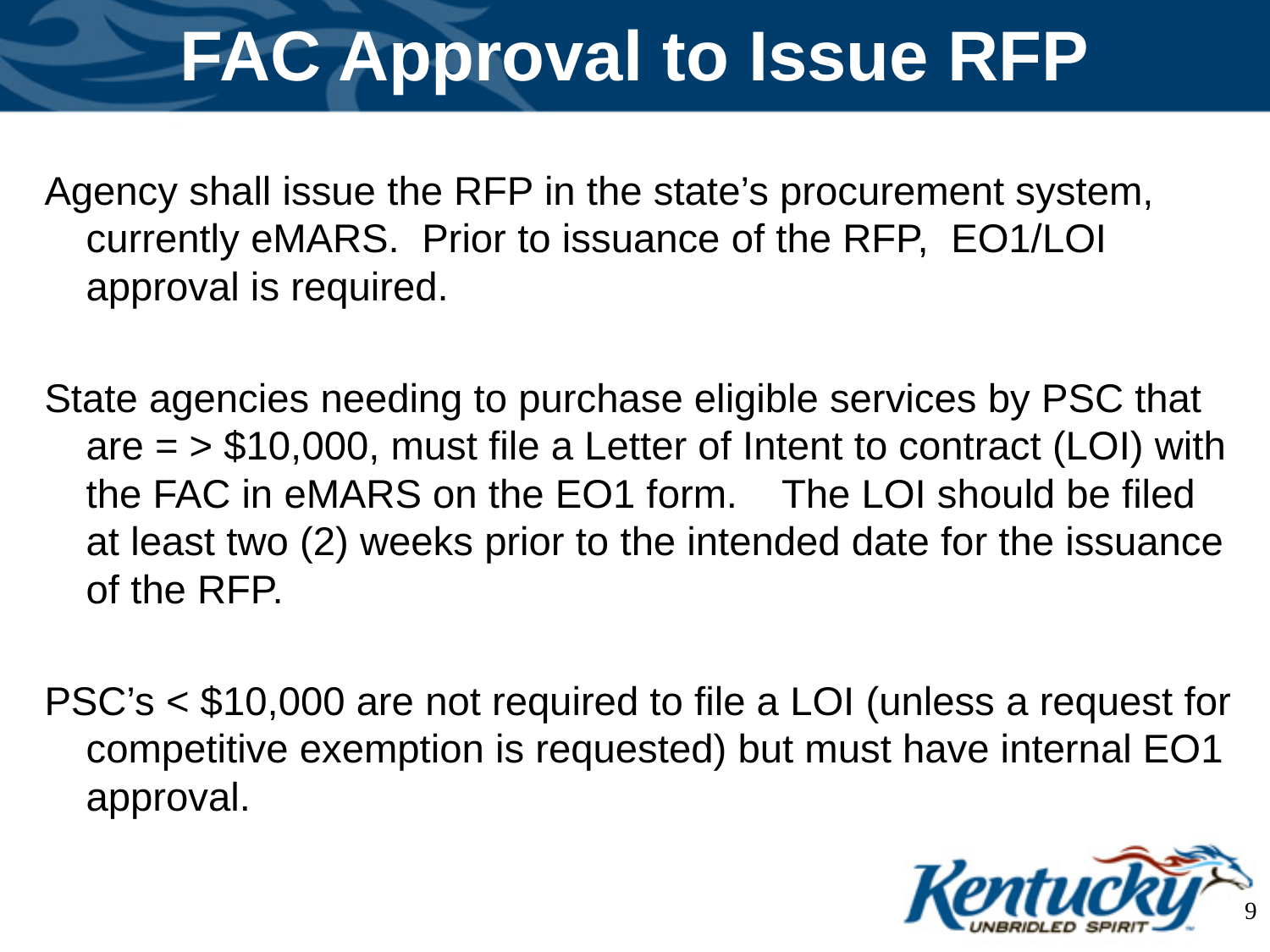

# FAC Approval to Issue RFP
Agency shall issue the RFP in the state’s procurement system, currently eMARS.  Prior to issuance of the RFP,  EO1/LOI approval is required.

State agencies needing to purchase eligible services by PSC that are = > $10,000, must file a Letter of Intent to contract (LOI) with the FAC in eMARS on the EO1 form.    The LOI should be filed at least two (2) weeks prior to the intended date for the issuance of the RFP.

PSC’s < $10,000 are not required to file a LOI (unless a request for competitive exemption is requested) but must have internal EO1 approval.

9